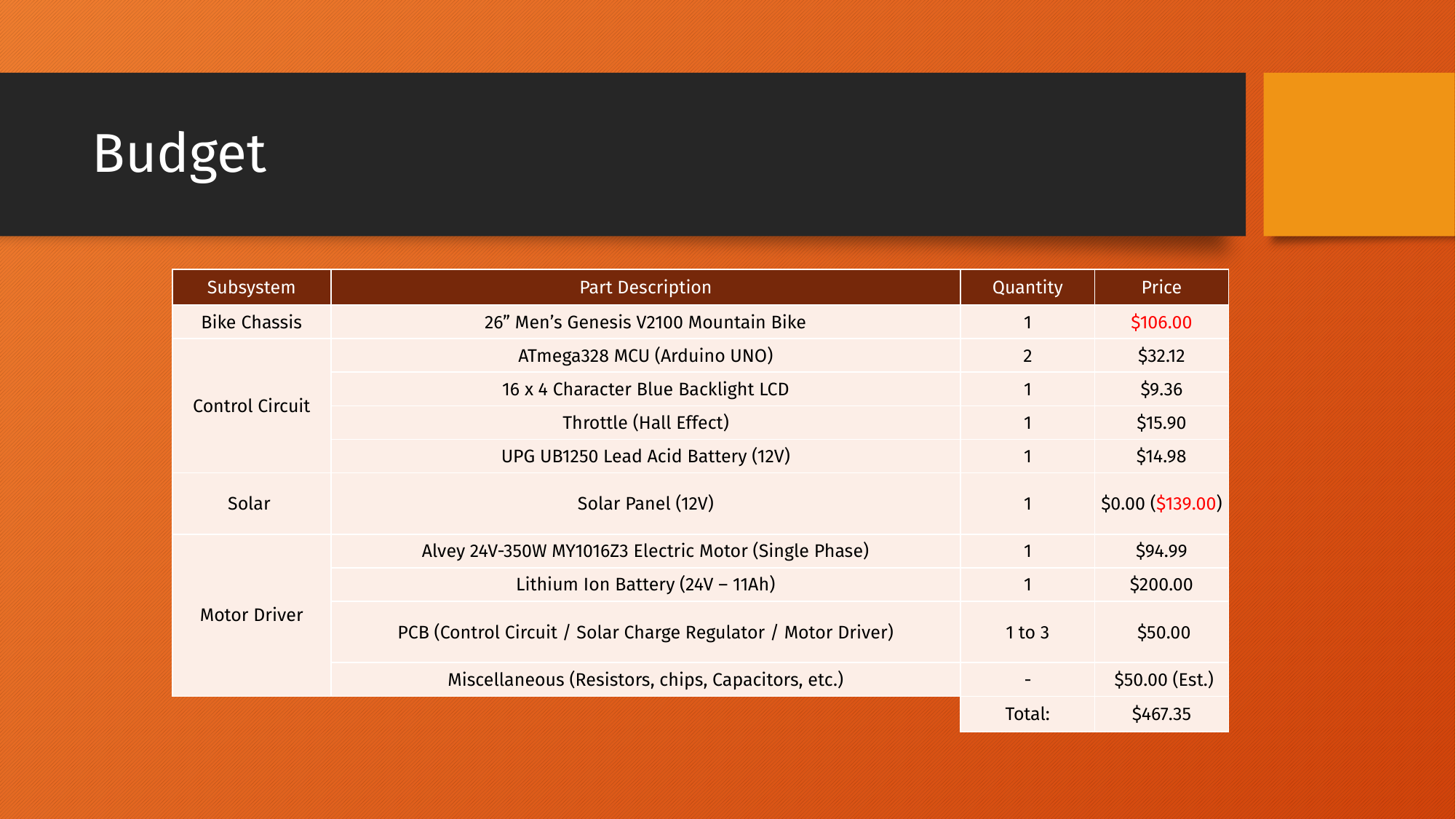

# Budget
| Subsystem | Part Description | Quantity | Price |
| --- | --- | --- | --- |
| Bike Chassis | 26” Men’s Genesis V2100 Mountain Bike | 1 | $106.00 |
| Control Circuit | ATmega328 MCU (Arduino UNO) | 2 | $32.12 |
|  | 16 x 4 Character Blue Backlight LCD | 1 | $9.36 |
|  | Throttle (Hall Effect) | 1 | $15.90 |
|  | UPG UB1250 Lead Acid Battery (12V) | 1 | $14.98 |
| Solar | Solar Panel (12V) | 1 | $0.00 ($139.00) |
| Motor Driver | Alvey 24V-350W MY1016Z3 Electric Motor (Single Phase) | 1 | $94.99 |
|  | Lithium Ion Battery (24V – 11Ah) | 1 | $200.00 |
|  | PCB (Control Circuit / Solar Charge Regulator / Motor Driver) | 1 to 3 | $50.00 |
|  | Miscellaneous (Resistors, chips, Capacitors, etc.) | - | $50.00 (Est.) |
|  |  | Total: | $467.35 |